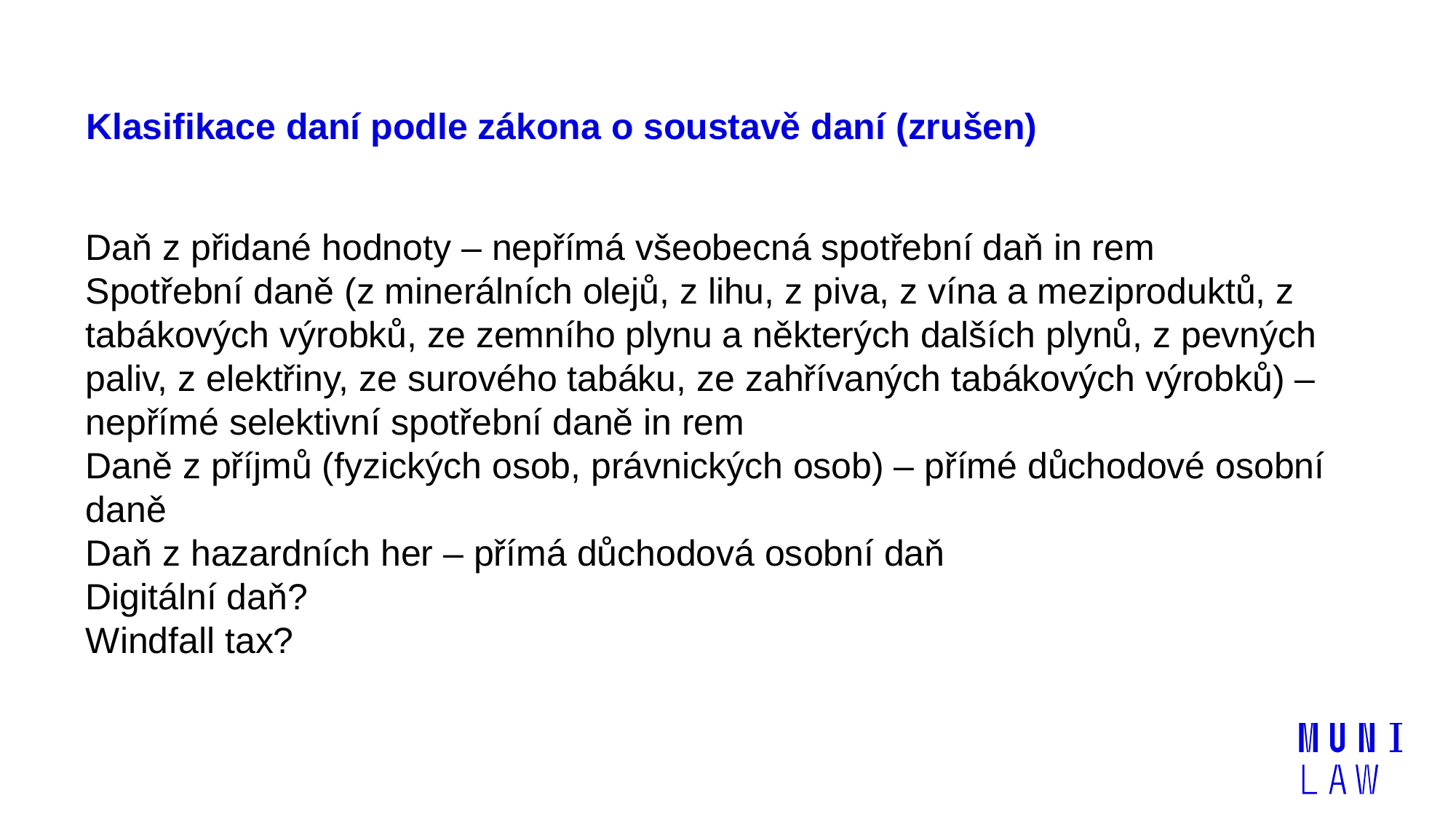

# Klasifikace daní podle zákona o soustavě daní (zrušen)
Daň z přidané hodnoty – nepřímá všeobecná spotřební daň in rem
Spotřební daně (z minerálních olejů, z lihu, z piva, z vína a meziproduktů, z tabákových výrobků, ze zemního plynu a některých dalších plynů, z pevných paliv, z elektřiny, ze surového tabáku, ze zahřívaných tabákových výrobků) – nepřímé selektivní spotřební daně in rem
Daně z příjmů (fyzických osob, právnických osob) – přímé důchodové osobní daně
Daň z hazardních her – přímá důchodová osobní daň
Digitální daň?
Windfall tax?